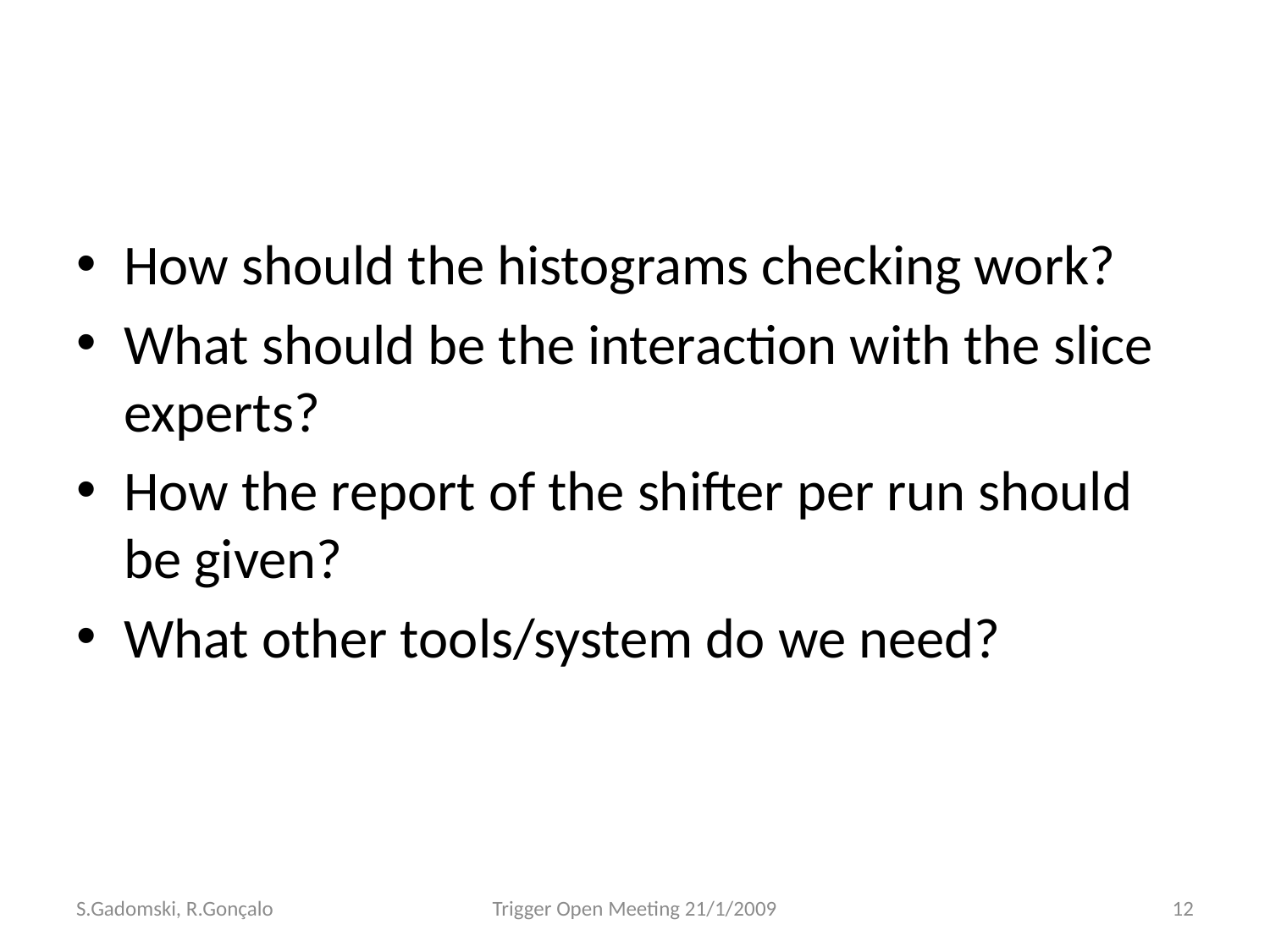

How should the histograms checking work?
What should be the interaction with the slice experts?
How the report of the shifter per run should be given?
What other tools/system do we need?

S.Gadomski, R.Gonçalo
Trigger Open Meeting 21/1/2009
12